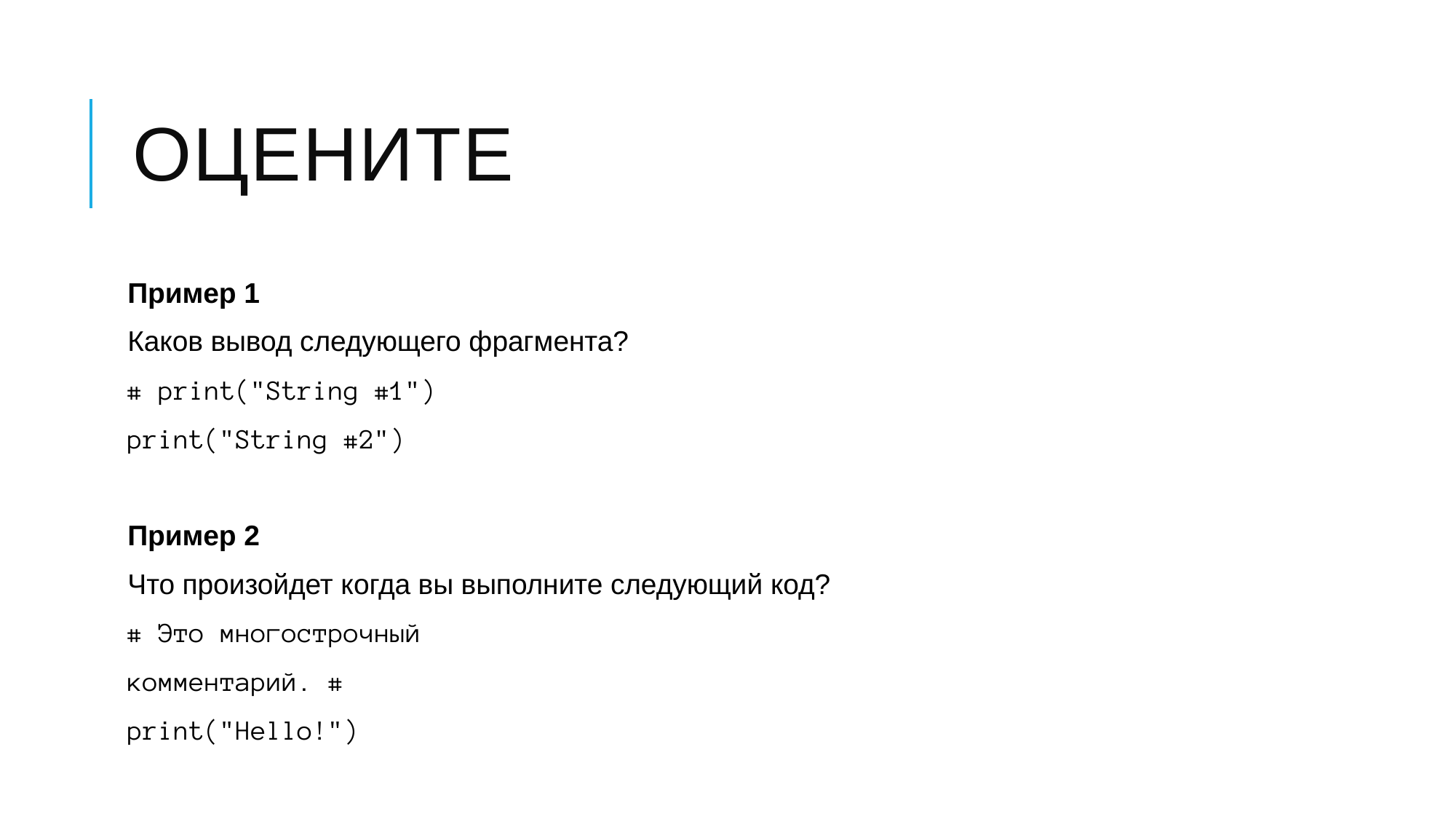

# оцените
Пример 1
Каков вывод следующего фрагмента?
# print("String #1")
print("String #2")

Пример 2
Что произойдет когда вы выполните следующий код?
# Это многострочный
комментарий. #
print("Hello!")